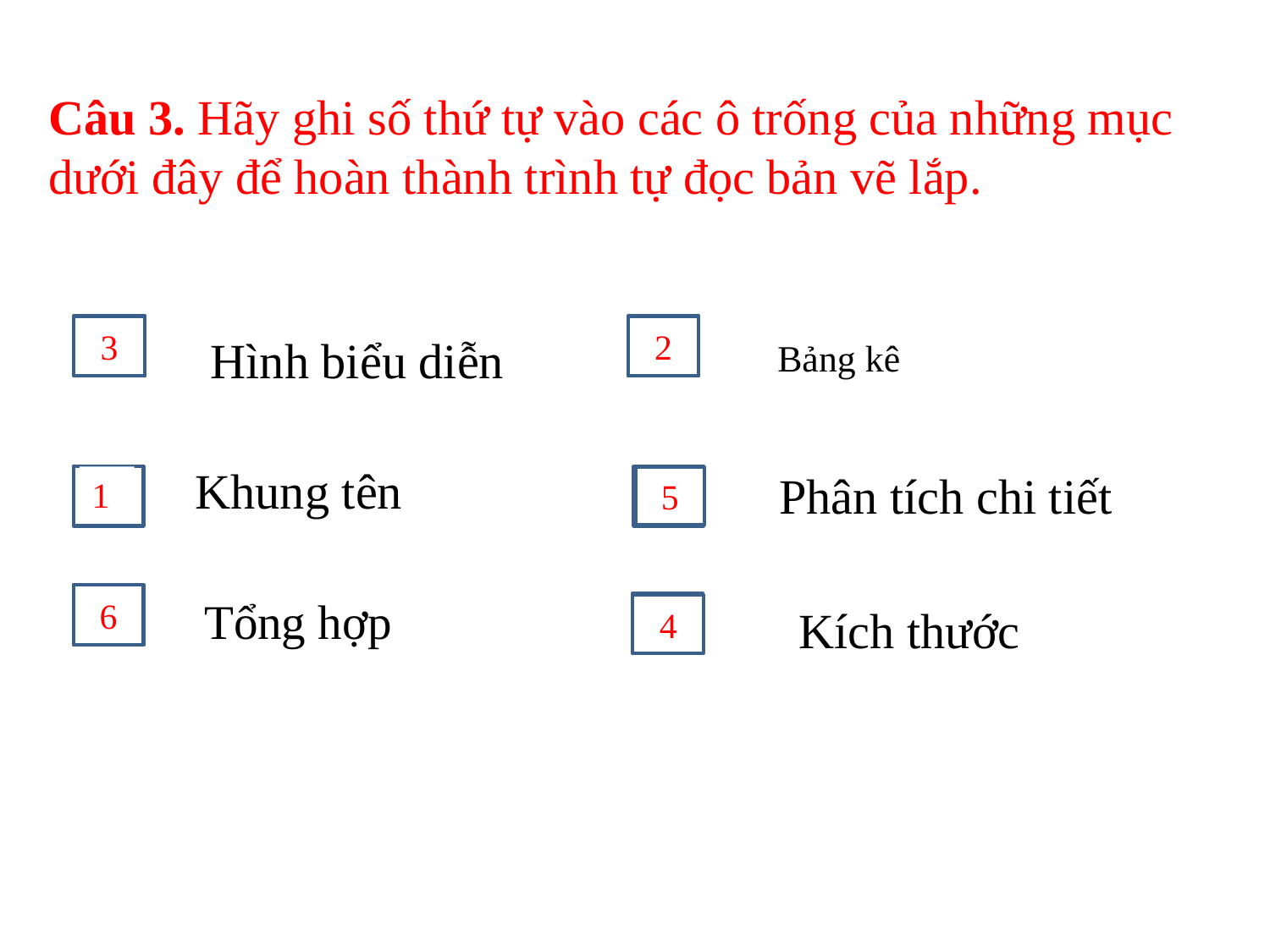

Câu 3. Hãy ghi số thứ tự vào các ô trống của những mục dưới đây để hoàn thành trình tự đọc bản vẽ lắp.

# Bảng kê
3

2
Hình biểu diễn
Khung tên
Phân tích chi tiết

1
5

6
Tổng hợp

Kích thước
4